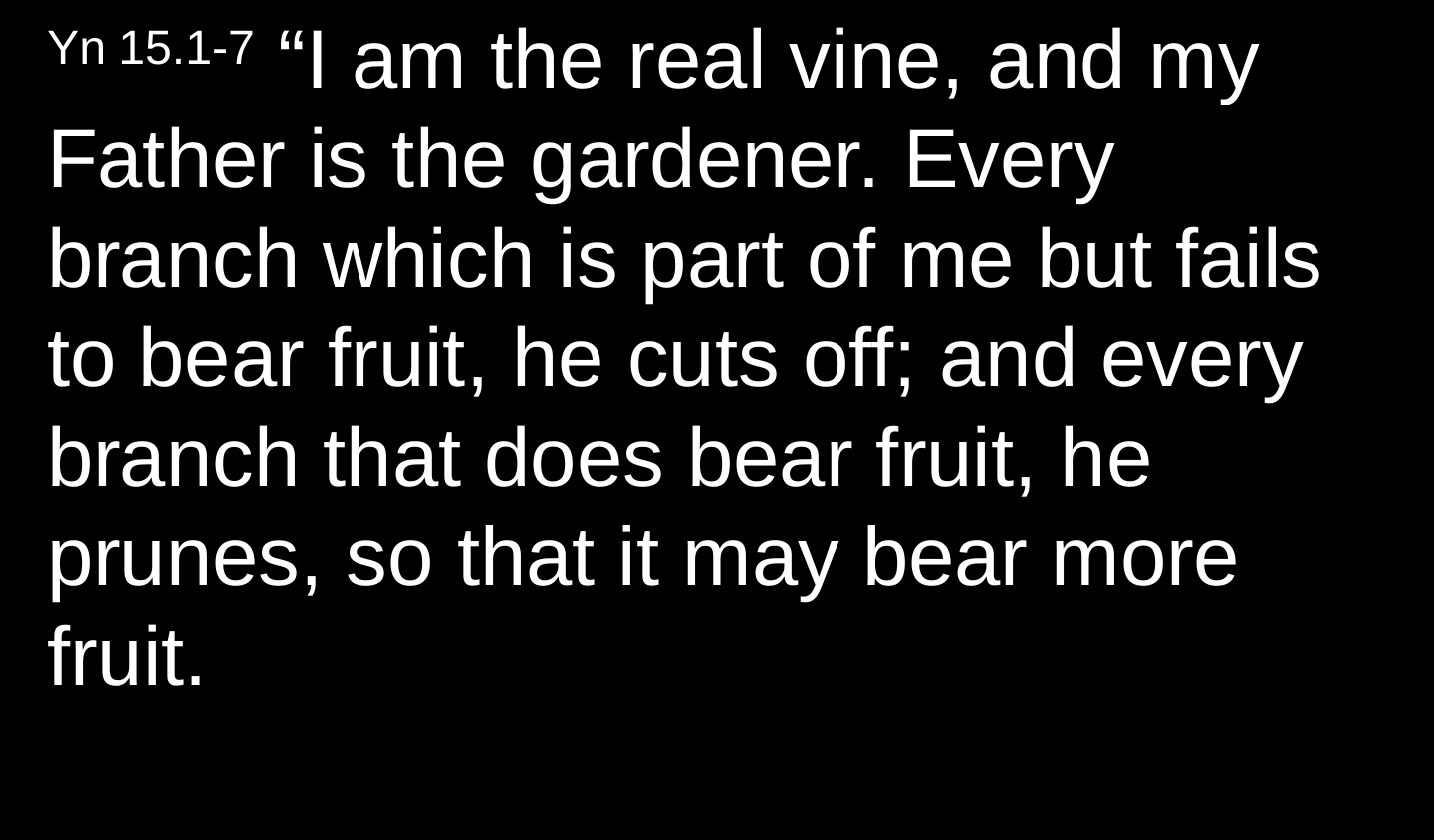

Yn 15.1-7 “I am the real vine, and my Father is the gardener. Every branch which is part of me but fails to bear fruit, he cuts off; and every branch that does bear fruit, he prunes, so that it may bear more fruit.